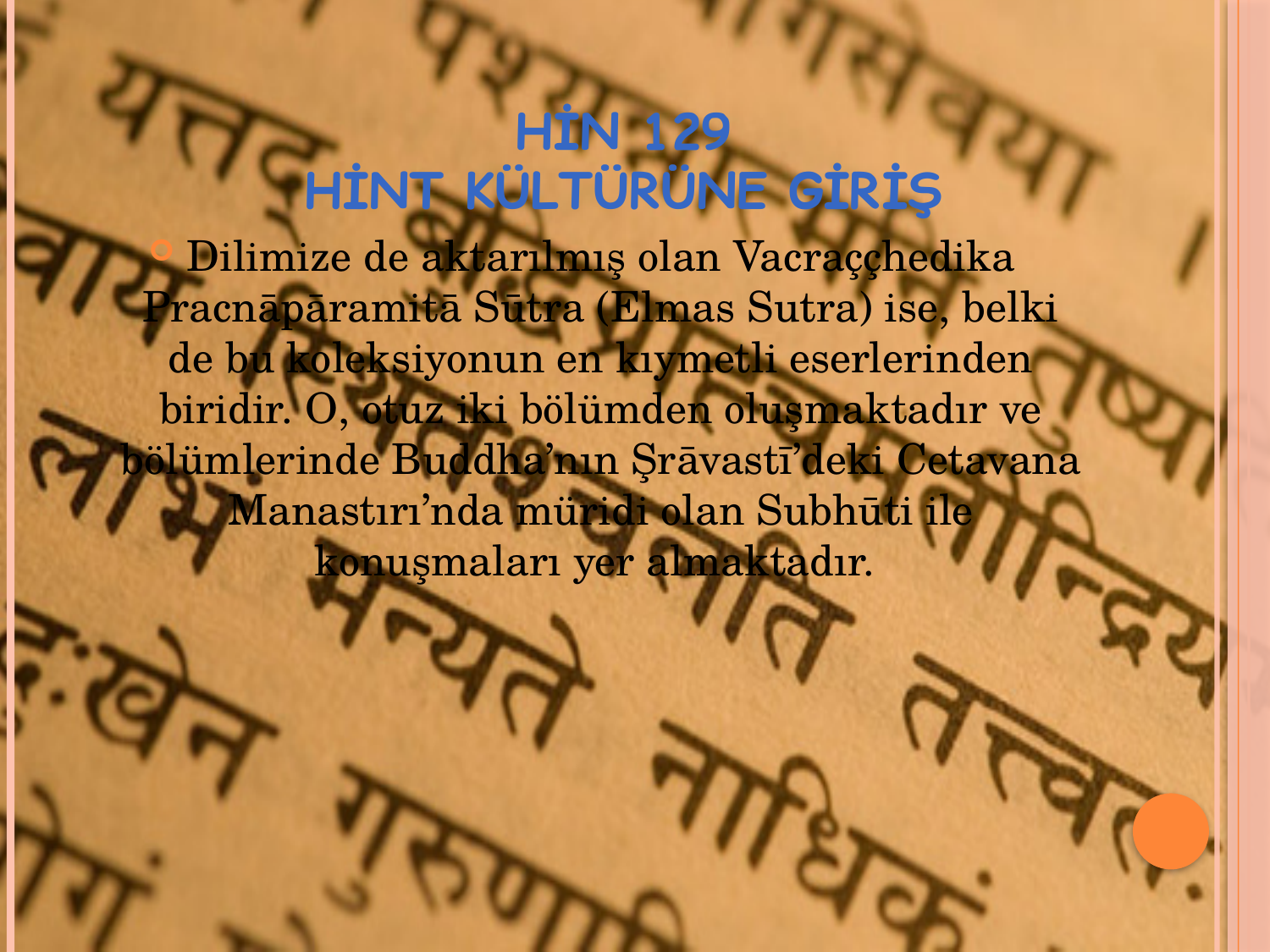

# HİN 129 HİNT KÜLTÜRÜNE GİRİŞ

Dilimize de aktarılmış olan Vacraççhedika Pracnāpāramitā Sūtra (Elmas Sutra) ise, belki de bu koleksiyonun en kıymetli eserlerinden biridir. O, otuz iki bölümden oluşmaktadır ve bölümlerinde Buddha’nın Şrāvastī’deki Cetavana Manastırı’nda müridi olan Subhūti ile konuşmaları yer almaktadır.